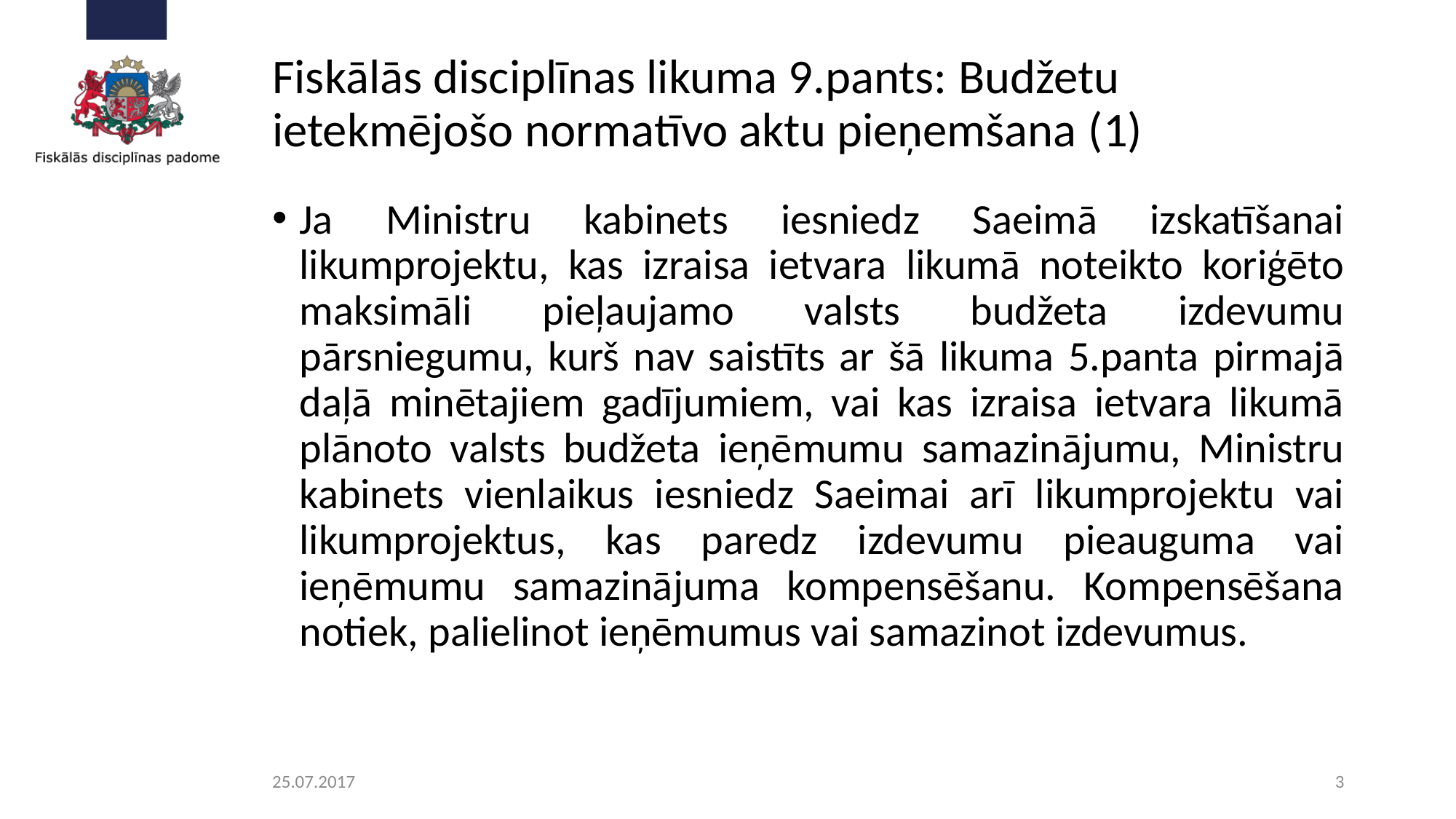

# Fiskālās disciplīnas likuma 9.pants: Budžetu ietekmējošo normatīvo aktu pieņemšana (1)
Ja Ministru kabinets iesniedz Saeimā izskatīšanai likumprojektu, kas izraisa ietvara likumā noteikto koriģēto maksimāli pieļaujamo valsts budžeta izdevumu pārsniegumu, kurš nav saistīts ar šā likuma 5.panta pirmajā daļā minētajiem gadījumiem, vai kas izraisa ietvara likumā plānoto valsts budžeta ieņēmumu samazinājumu, Ministru kabinets vienlaikus iesniedz Saeimai arī likumprojektu vai likumprojektus, kas paredz izdevumu pieauguma vai ieņēmumu samazinājuma kompensēšanu. Kompensēšana notiek, palielinot ieņēmumus vai samazinot izdevumus.
25.07.2017

3